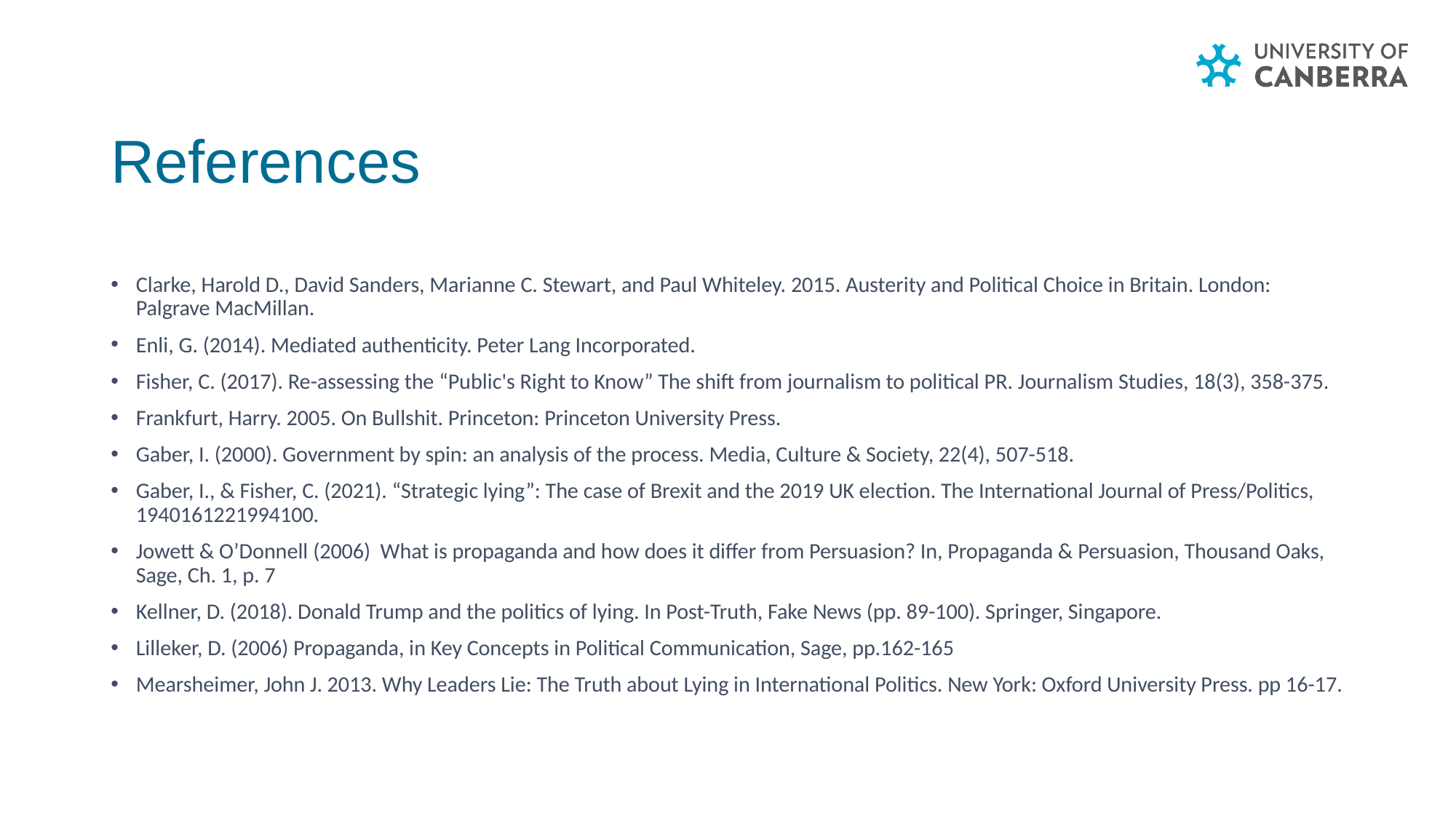

# References

Clarke, Harold D., David Sanders, Marianne C. Stewart, and Paul Whiteley. 2015. Austerity and Political Choice in Britain. London: Palgrave MacMillan.
Enli, G. (2014). Mediated authenticity. Peter Lang Incorporated.
Fisher, C. (2017). Re-assessing the “Public's Right to Know” The shift from journalism to political PR. Journalism Studies, 18(3), 358-375.
Frankfurt, Harry. 2005. On Bullshit. Princeton: Princeton University Press.
Gaber, I. (2000). Government by spin: an analysis of the process. Media, Culture & Society, 22(4), 507-518.
Gaber, I., & Fisher, C. (2021). “Strategic lying”: The case of Brexit and the 2019 UK election. The International Journal of Press/Politics, 1940161221994100.
Jowett & O’Donnell (2006)  What is propaganda and how does it differ from Persuasion? In, Propaganda & Persuasion, Thousand Oaks, Sage, Ch. 1, p. 7
Kellner, D. (2018). Donald Trump and the politics of lying. In Post-Truth, Fake News (pp. 89-100). Springer, Singapore.
Lilleker, D. (2006) Propaganda, in Key Concepts in Political Communication, Sage, pp.162-165
Mearsheimer, John J. 2013. Why Leaders Lie: The Truth about Lying in International Politics. New York: Oxford University Press. pp 16-17.